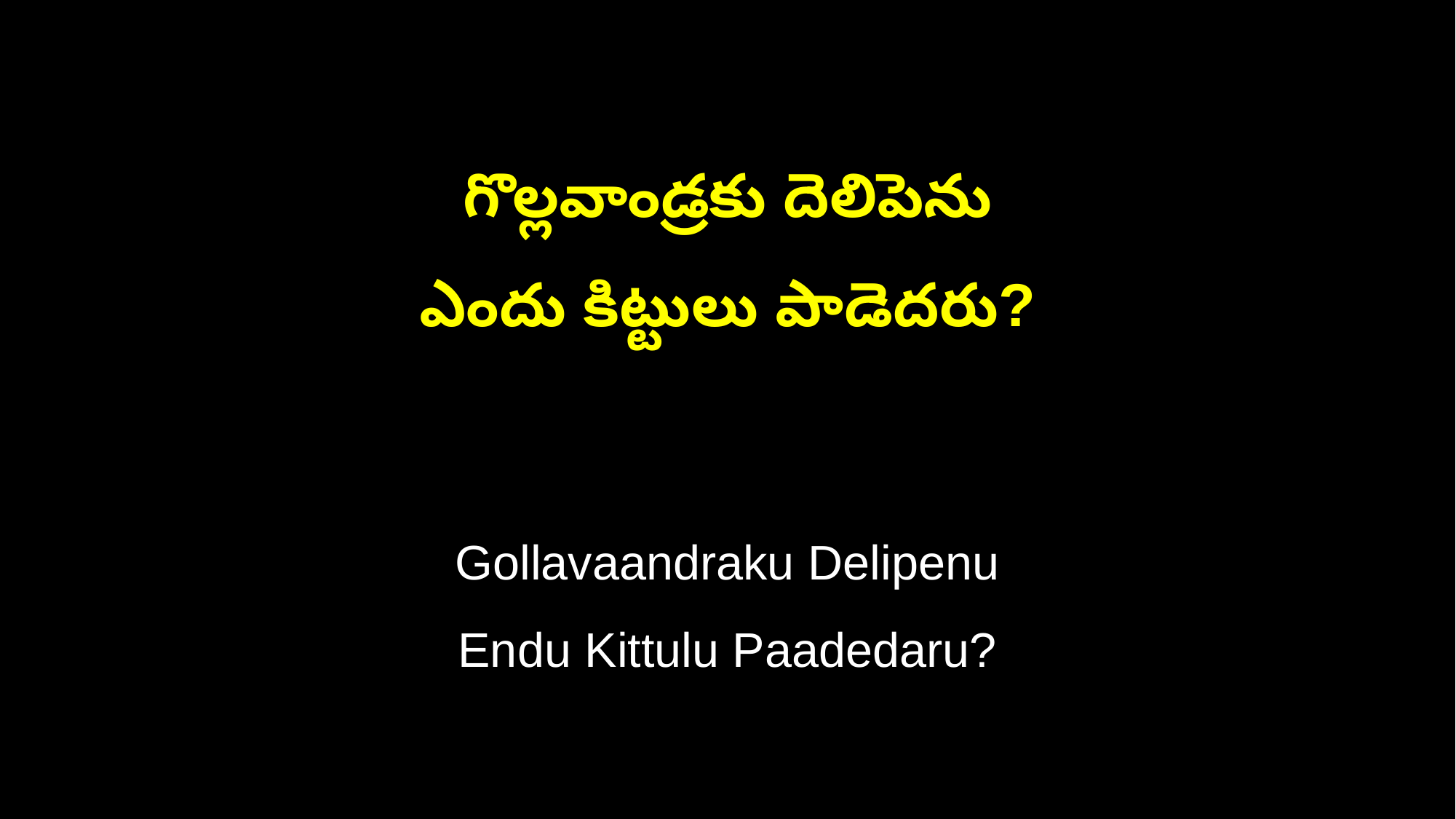

గొల్లవాండ్రకు దెలిపెను
ఎందు కిట్టులు పాడెదరు?
Gollavaandraku Delipenu
Endu Kittulu Paadedaru?